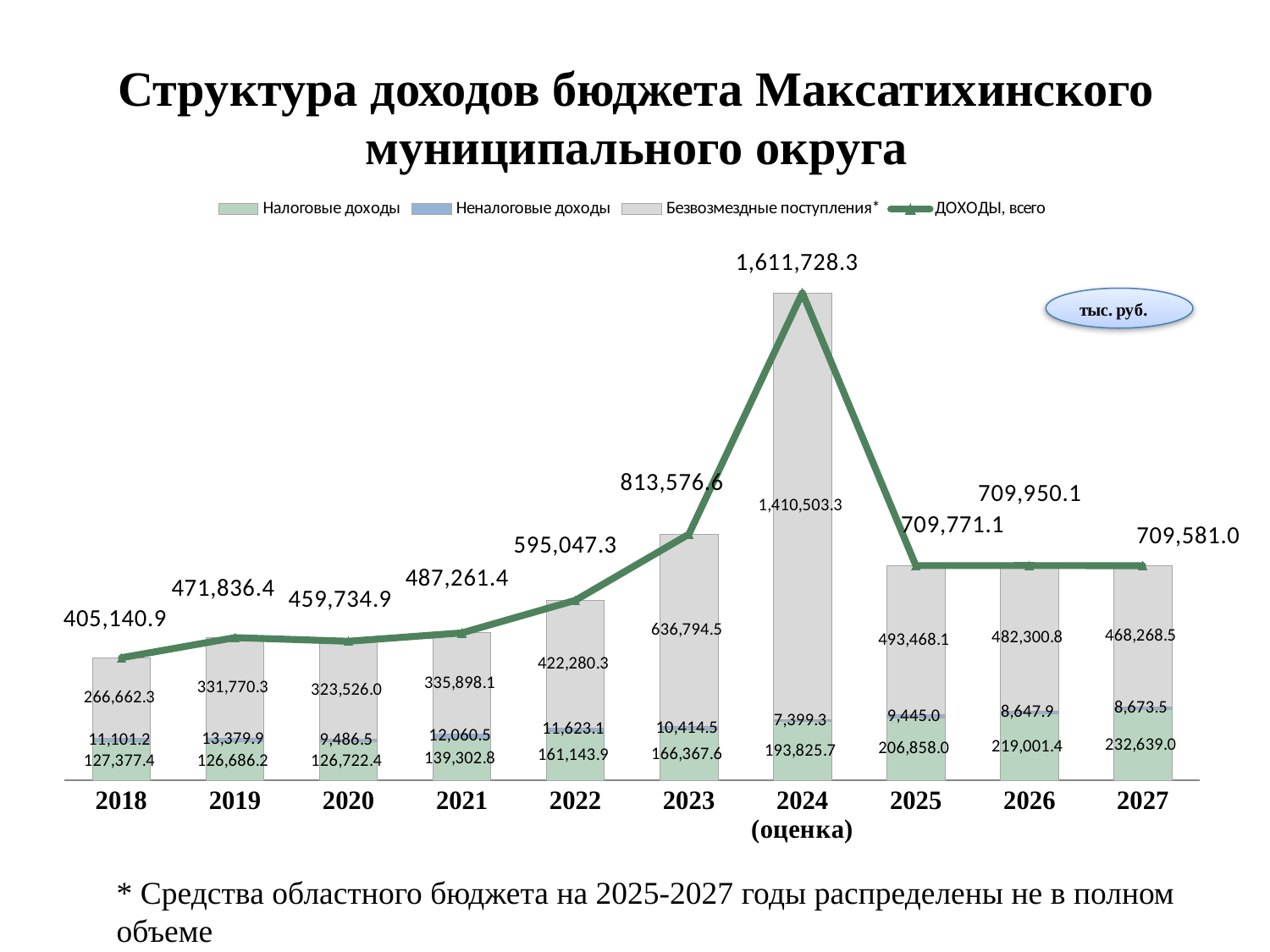

Структура доходов бюджета Максатихинского муниципального округа

### Chart

| Category | Налоговые доходы | Неналоговые доходы | Безвозмездные поступления* | ДОХОДЫ, всего |
|---|---|---|---|---|
| 2018 | 127377.4 | 11101.2 | 266662.3 | 405140.9 |
| 2019 | 126686.2 | 13379.9 | 331770.3 | 471836.4 |
| 2020 | 126722.4 | 9486.5 | 323526.0 | 459734.9 |
| 2021 | 139302.8 | 12060.5 | 335898.1 | 487261.4 |
| 2022 | 161143.9 | 11623.1 | 422280.3 | 595047.3 |
| 2023 | 166367.6 | 10414.5 | 636794.5 | 813576.6 |
| 2024
(оценка) | 193825.7 | 7399.3 | 1410503.3 | 1611728.3 |
| 2025 | 206858.0 | 9445.0 | 493468.1 | 709771.1 |
| 2026 | 219001.4 | 8647.9 | 482300.8 | 709950.1 |
| 2027 | 232639.0 | 8673.5 | 468268.5 | 709581.0 |
* Средства областного бюджета на 2025-2027 годы распределены не в полном объеме